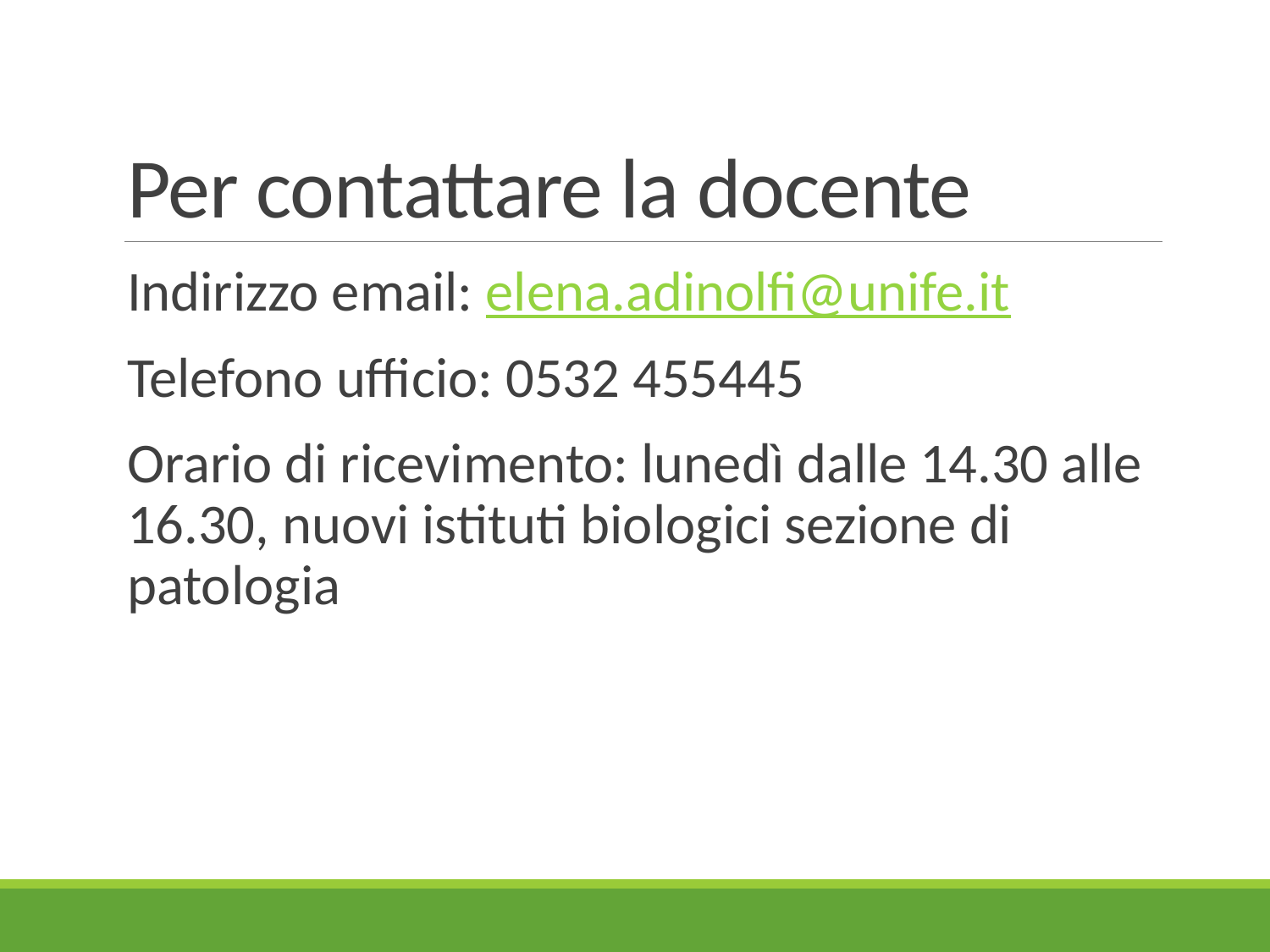

# Per contattare la docente
Indirizzo email: elena.adinolfi@unife.it
Telefono ufficio: 0532 455445
Orario di ricevimento: lunedì dalle 14.30 alle 16.30, nuovi istituti biologici sezione di patologia